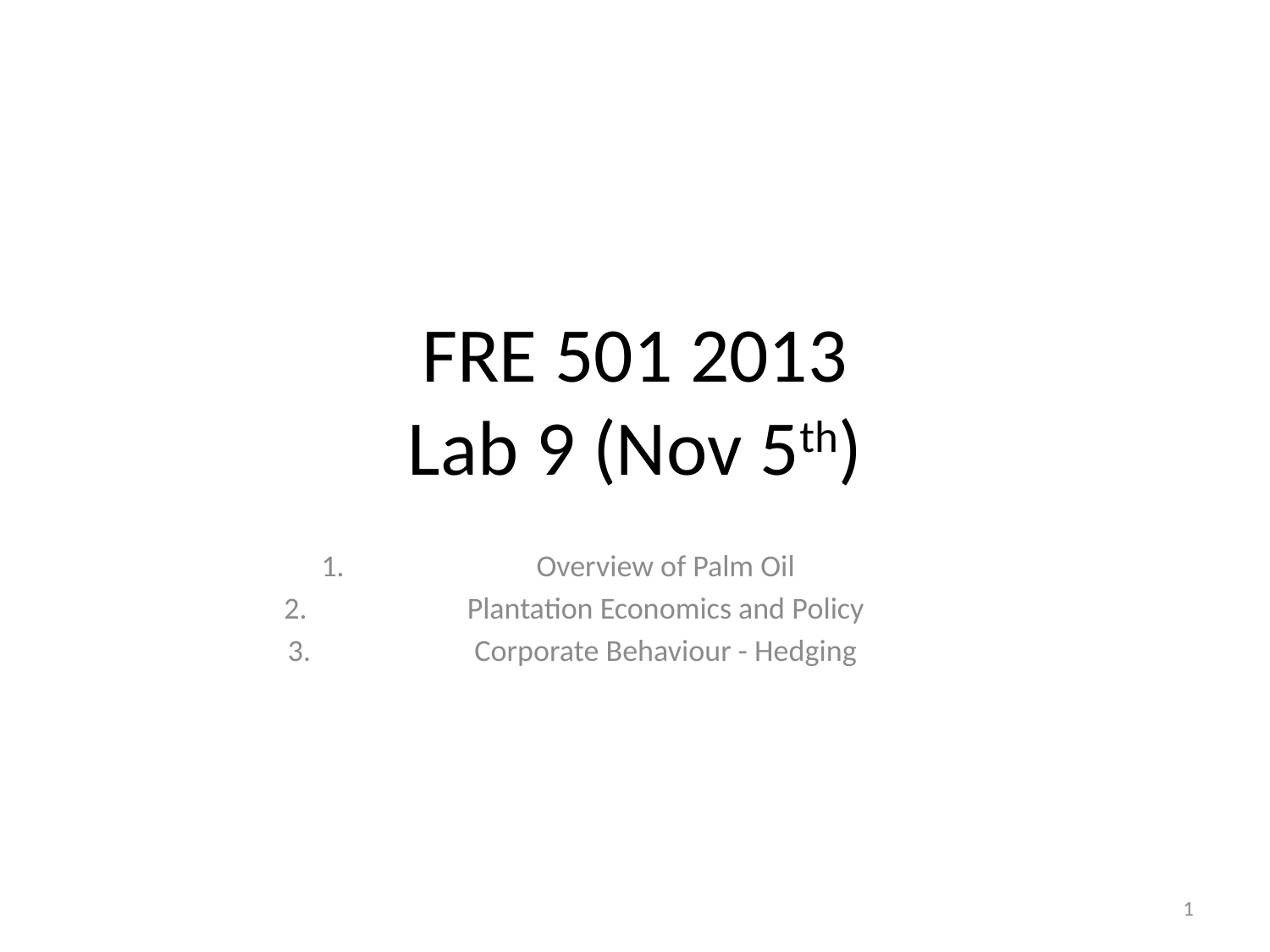

# FRE 501 2013 Lab 9 (Nov 5th)
Overview of Palm Oil
Plantation Economics and Policy
Corporate Behaviour - Hedging
1